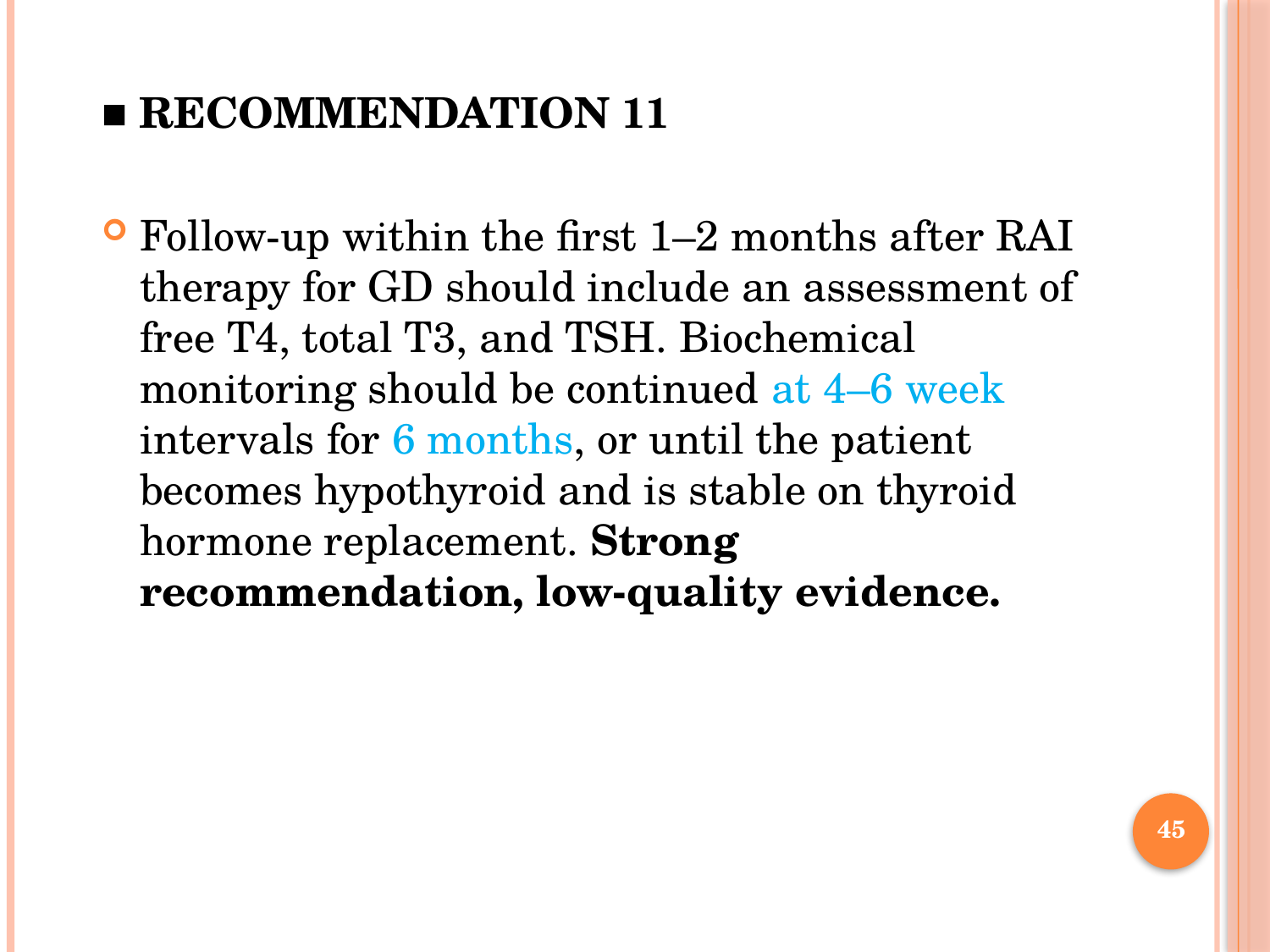

■ RECOMMENDATION 11

Follow-up within the first 1–2 months after RAI therapy for GD should include an assessment of free T4, total T3, and TSH. Biochemical monitoring should be continued at 4–6 week intervals for 6 months, or until the patient becomes hypothyroid and is stable on thyroid hormone replacement. Strong recommendation, low-quality evidence.
45